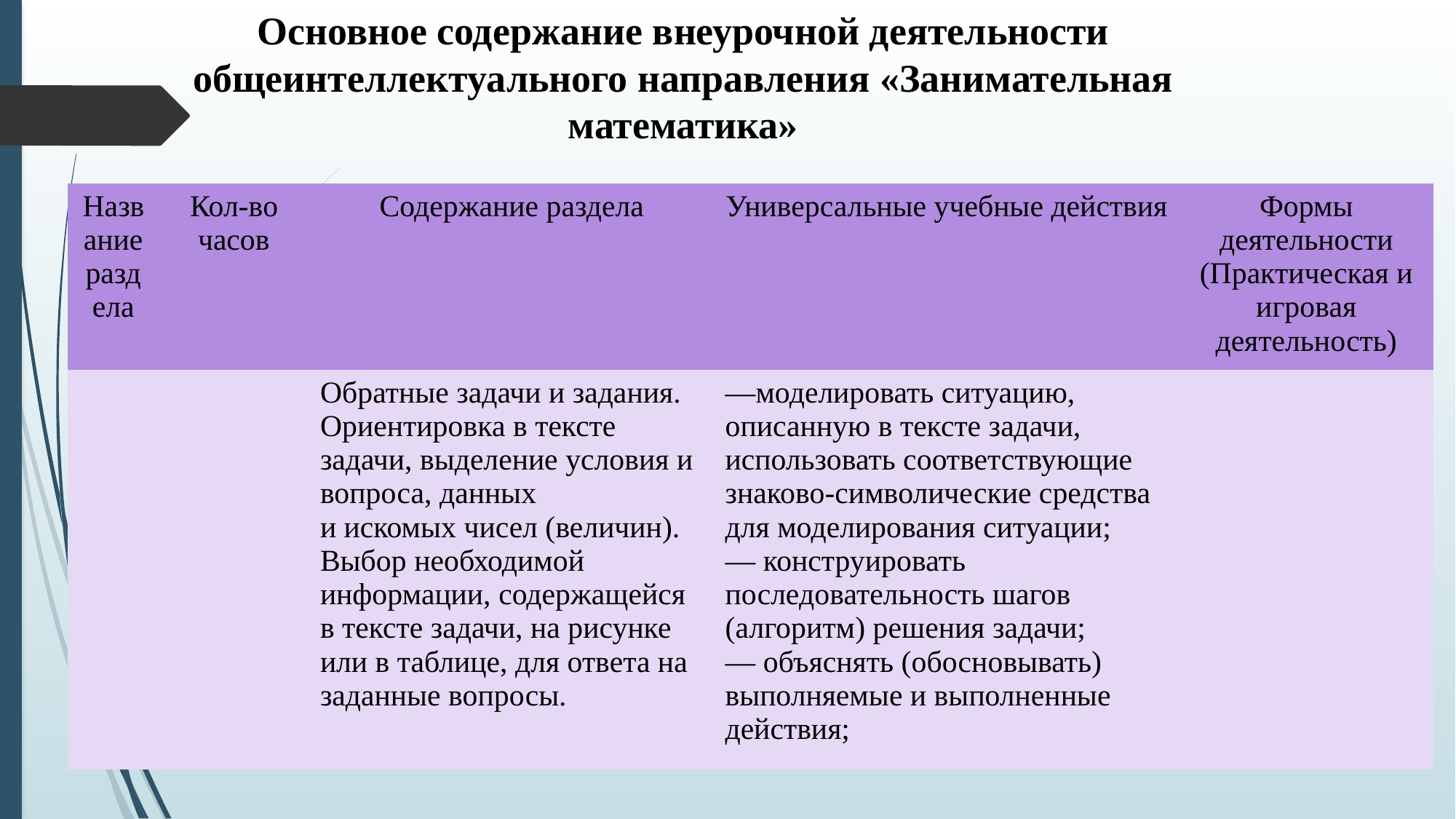

# Основное содержание внеурочной деятельности общеинтеллектуального направления «Занимательная математика»
| Название раздела | Кол-во часов | Содержание раздела | Универсальные учебные действия | Формы деятельности (Практическая и игровая деятельность) |
| --- | --- | --- | --- | --- |
|  |  | Обратные задачи и задания. Ориентировка в тексте задачи, выделение условия и вопроса, данных и искомых чисел (величин). Выбор необходимой информации, содержащейся в тексте задачи, на рисунке или в таблице, для ответа на заданные вопросы. | —моделировать ситуацию, описанную в тексте задачи, использовать соответствующие знаково-символические средства для моделирования ситуации; — конструировать последовательность шагов (алгоритм) решения задачи; — объяснять (обосновывать) выполняемые и выполненные действия; |  |